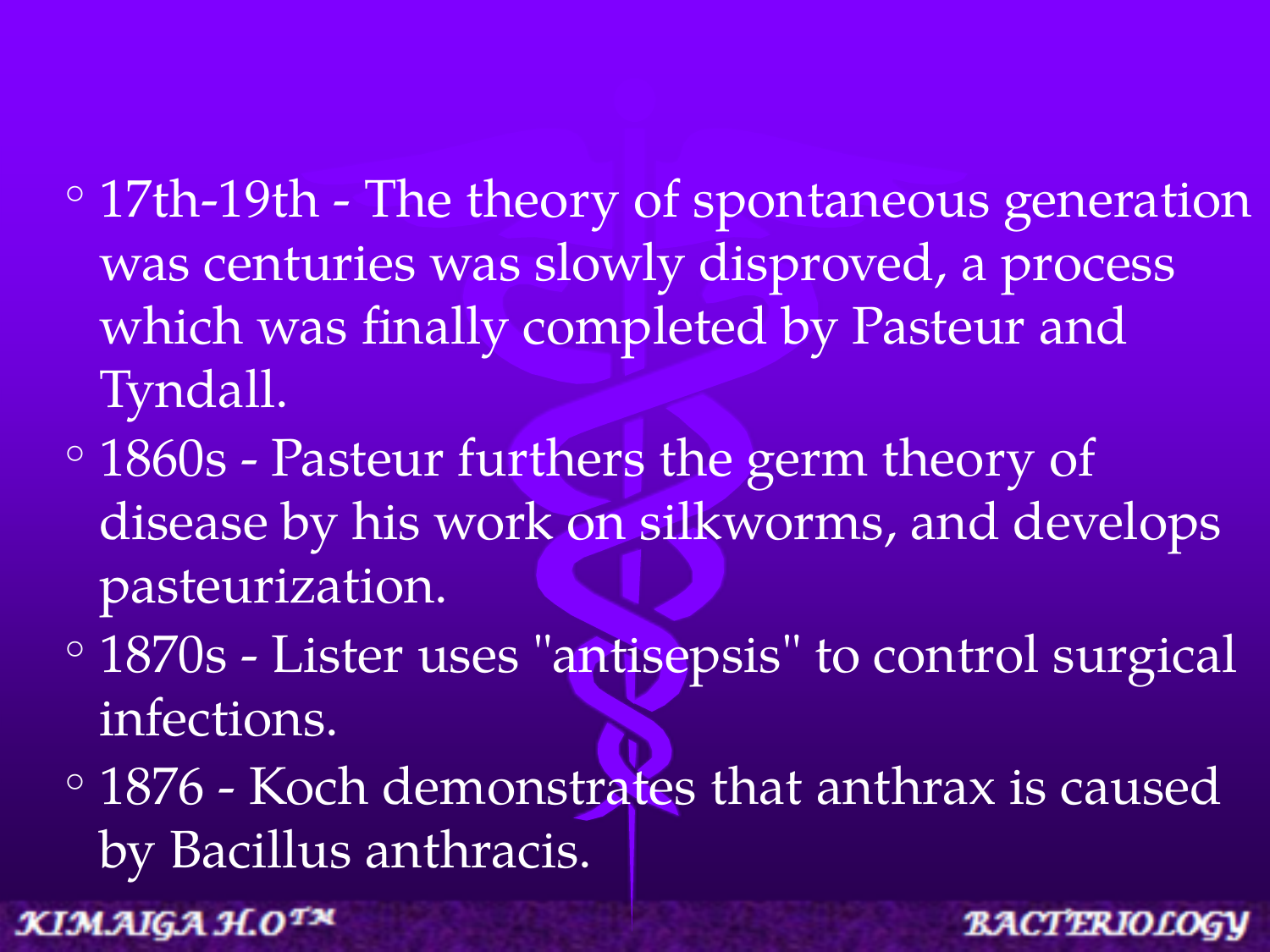

17th-19th - The theory of spontaneous generation was centuries was slowly disproved, a process which was finally completed by Pasteur and Tyndall.
1860s - Pasteur furthers the germ theory of disease by his work on silkworms, and develops pasteurization.
1870s - Lister uses "antisepsis" to control surgical infections.
1876 - Koch demonstrates that anthrax is caused by Bacillus anthracis.